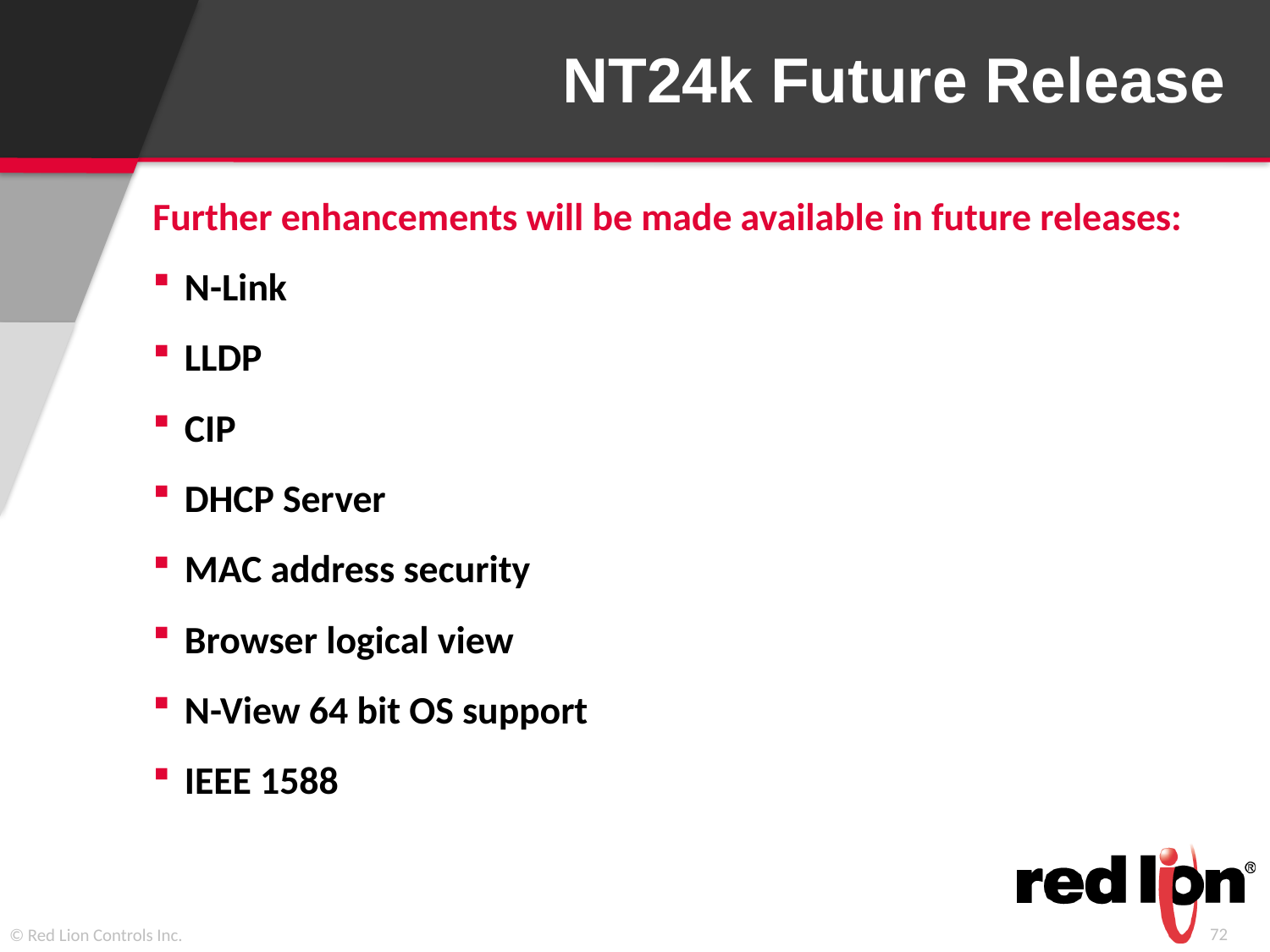

# NT24k Future Release
Further enhancements will be made available in future releases:
N-Link
LLDP
CIP
DHCP Server
MAC address security
Browser logical view
N-View 64 bit OS support
IEEE 1588